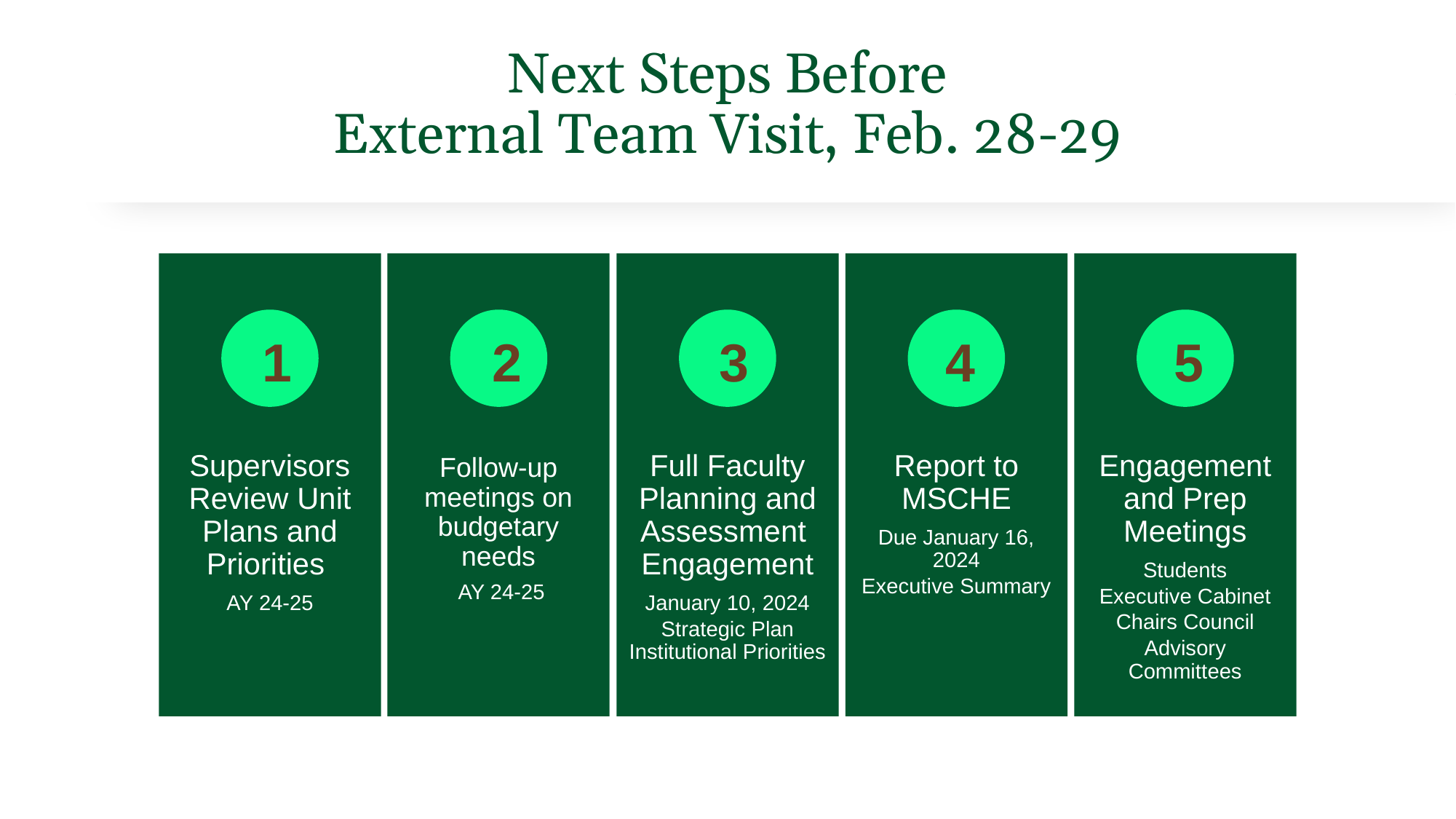

# Next Steps Before External Team Visit, Feb. 28-29
Supervisors Review Unit Plans and Priorities
AY 24-25
Follow-up meetings on budgetary needs
 AY 24-25
Full Faculty Planning and Assessment  Engagement
January 10, 2024
Strategic Plan Institutional Priorities
Report to MSCHE
Due January 16, 2024
Executive Summary
Engagement and Prep Meetings
Students
Executive Cabinet
Chairs Council
Advisory Committees
1
2
3
4
5